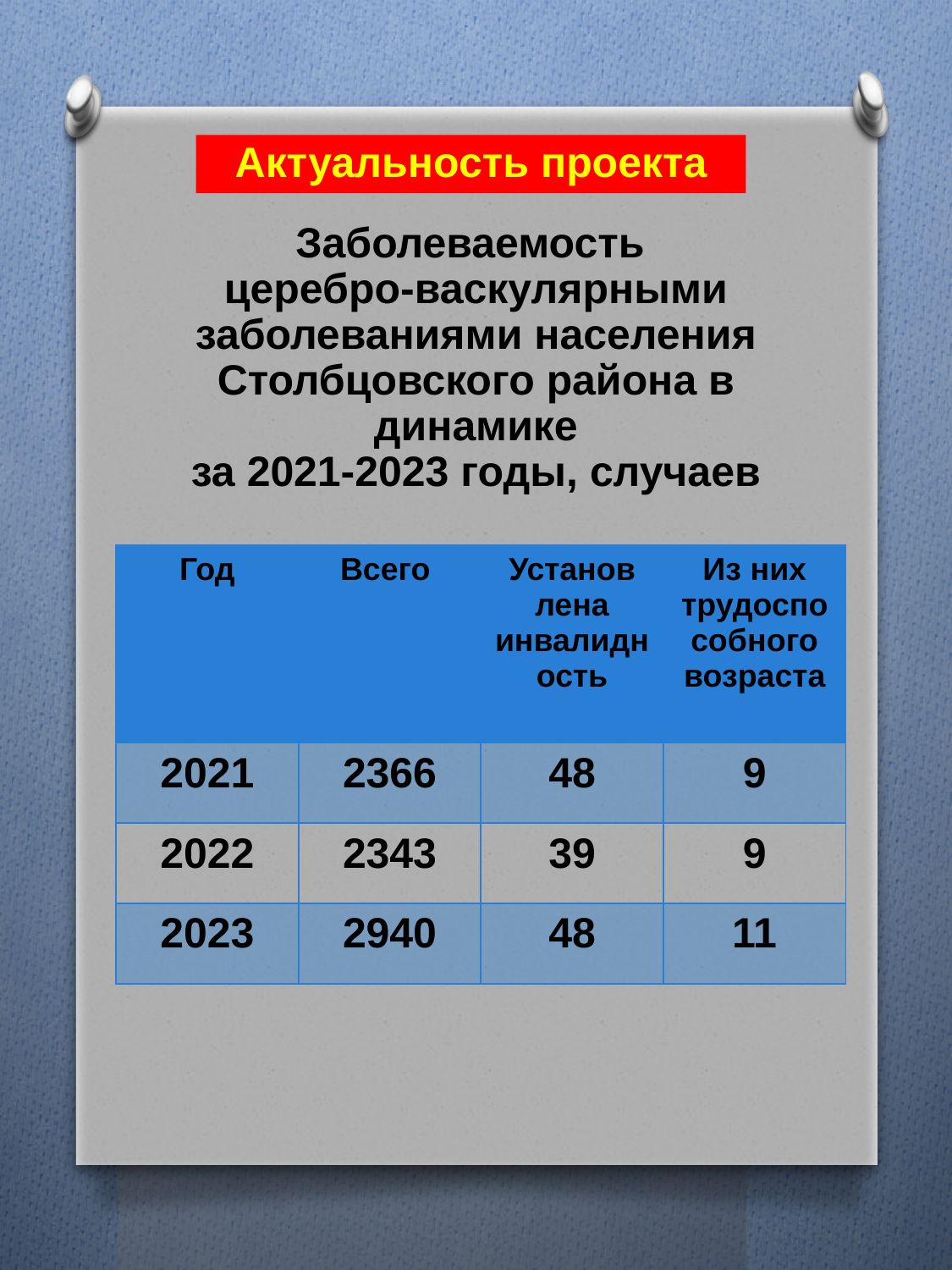

Актуальность проекта
Заболеваемость
церебро-васкулярными заболеваниями населения Столбцовского района в динамике
за 2021-2023 годы, случаев
| Год | Всего | Установ лена инвалидность | Из них трудоспособного возраста |
| --- | --- | --- | --- |
| 2021 | 2366 | 48 | 9 |
| 2022 | 2343 | 39 | 9 |
| 2023 | 2940 | 48 | 11 |